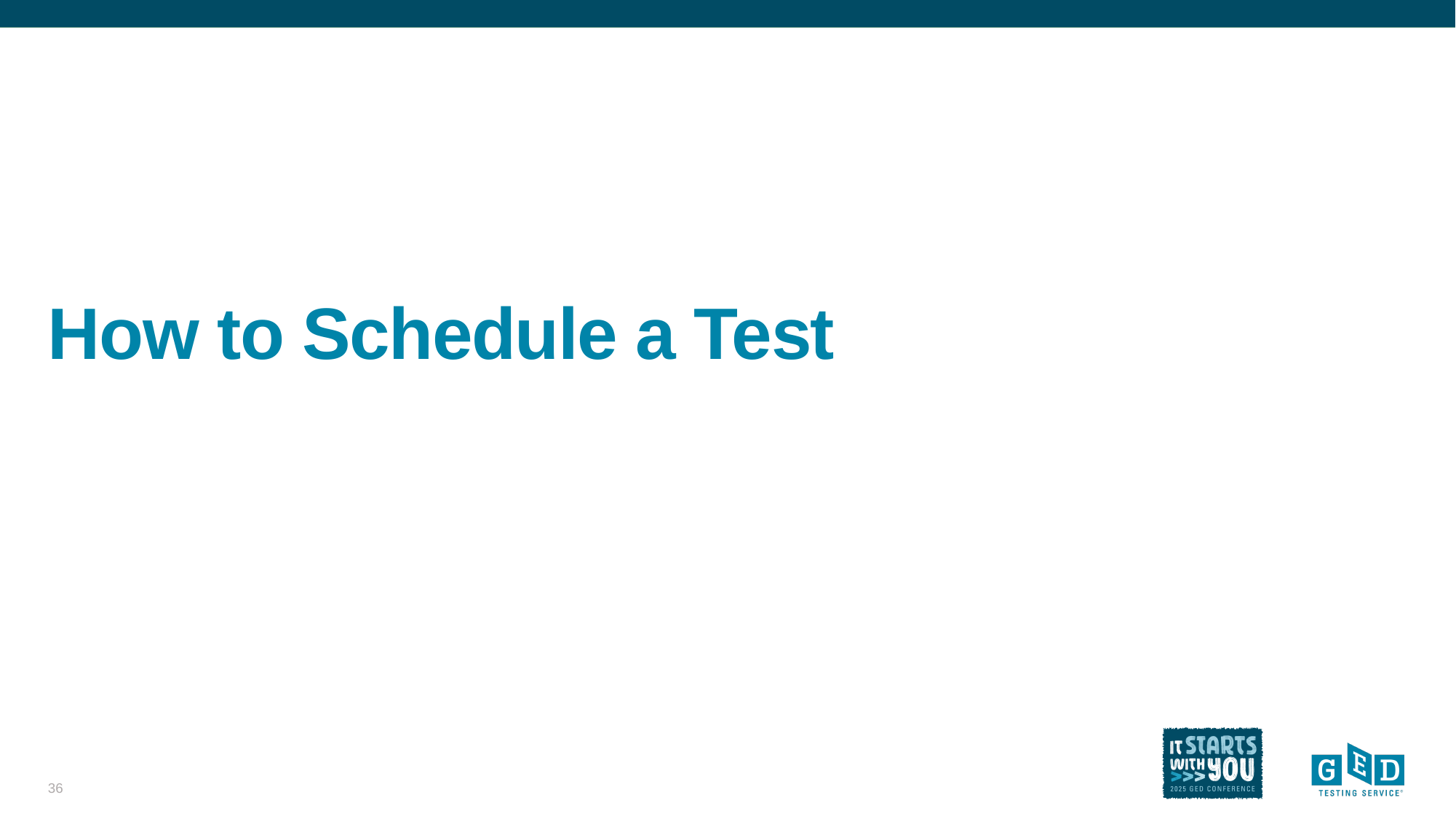

# How to Schedule a Test
36